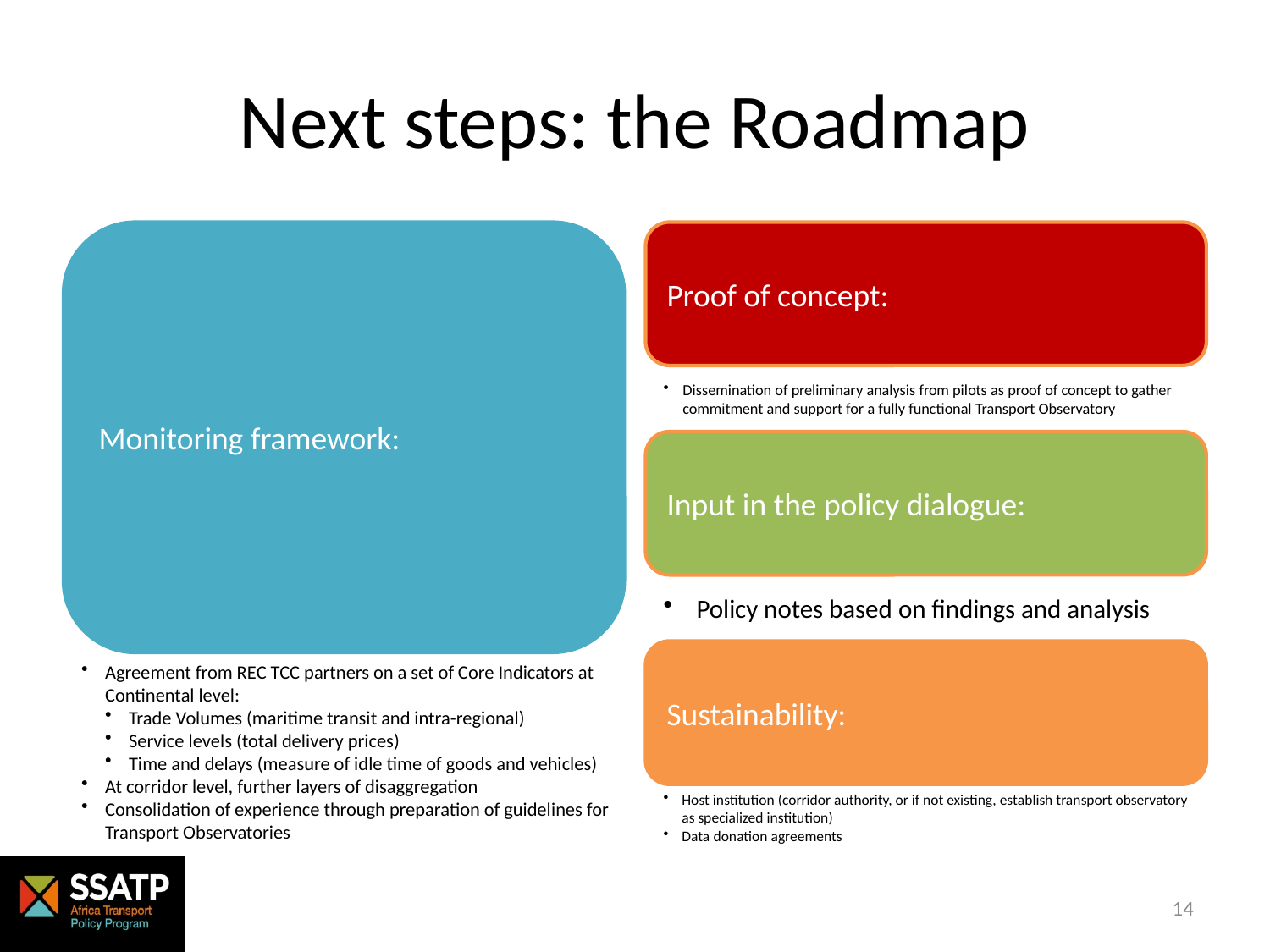

# Next steps: the Roadmap
Monitoring framework:
Agreement from REC TCC partners on a set of Core Indicators at Continental level:
Trade Volumes (maritime transit and intra-regional)
Service levels (total delivery prices)
Time and delays (measure of idle time of goods and vehicles)
At corridor level, further layers of disaggregation
Consolidation of experience through preparation of guidelines for Transport Observatories
Proof of concept:
Dissemination of preliminary analysis from pilots as proof of concept to gather commitment and support for a fully functional Transport Observatory
Input in the policy dialogue:
Policy notes based on findings and analysis
Sustainability:
Host institution (corridor authority, or if not existing, establish transport observatory as specialized institution)
Data donation agreements
14